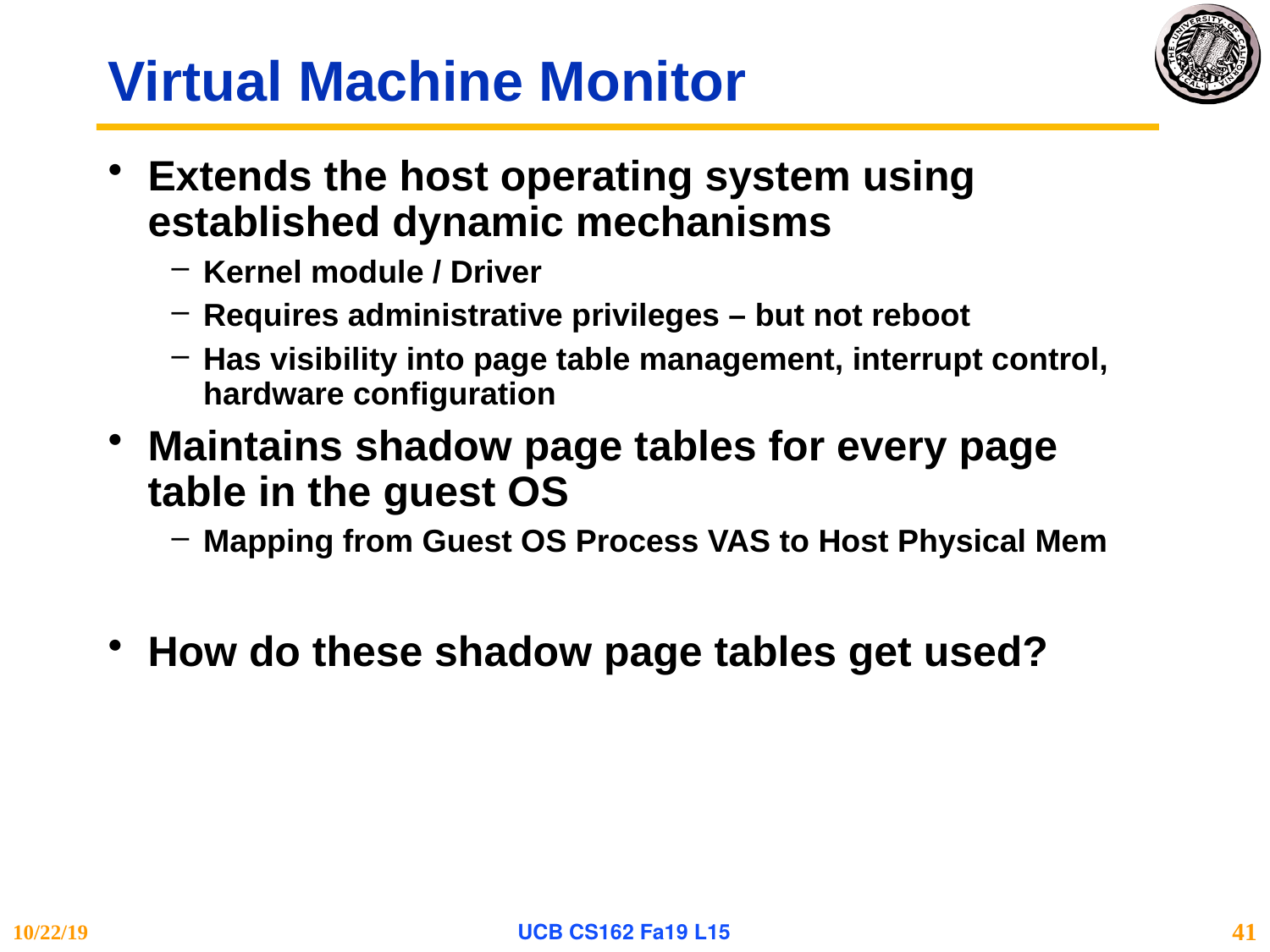

# Virtual Machine Monitor
Extends the host operating system using established dynamic mechanisms
Kernel module / Driver
Requires administrative privileges – but not reboot
Has visibility into page table management, interrupt control, hardware configuration
Maintains shadow page tables for every page table in the guest OS
Mapping from Guest OS Process VAS to Host Physical Mem

How do these shadow page tables get used?

10/22/19
UCB CS162 Fa19 L15
41